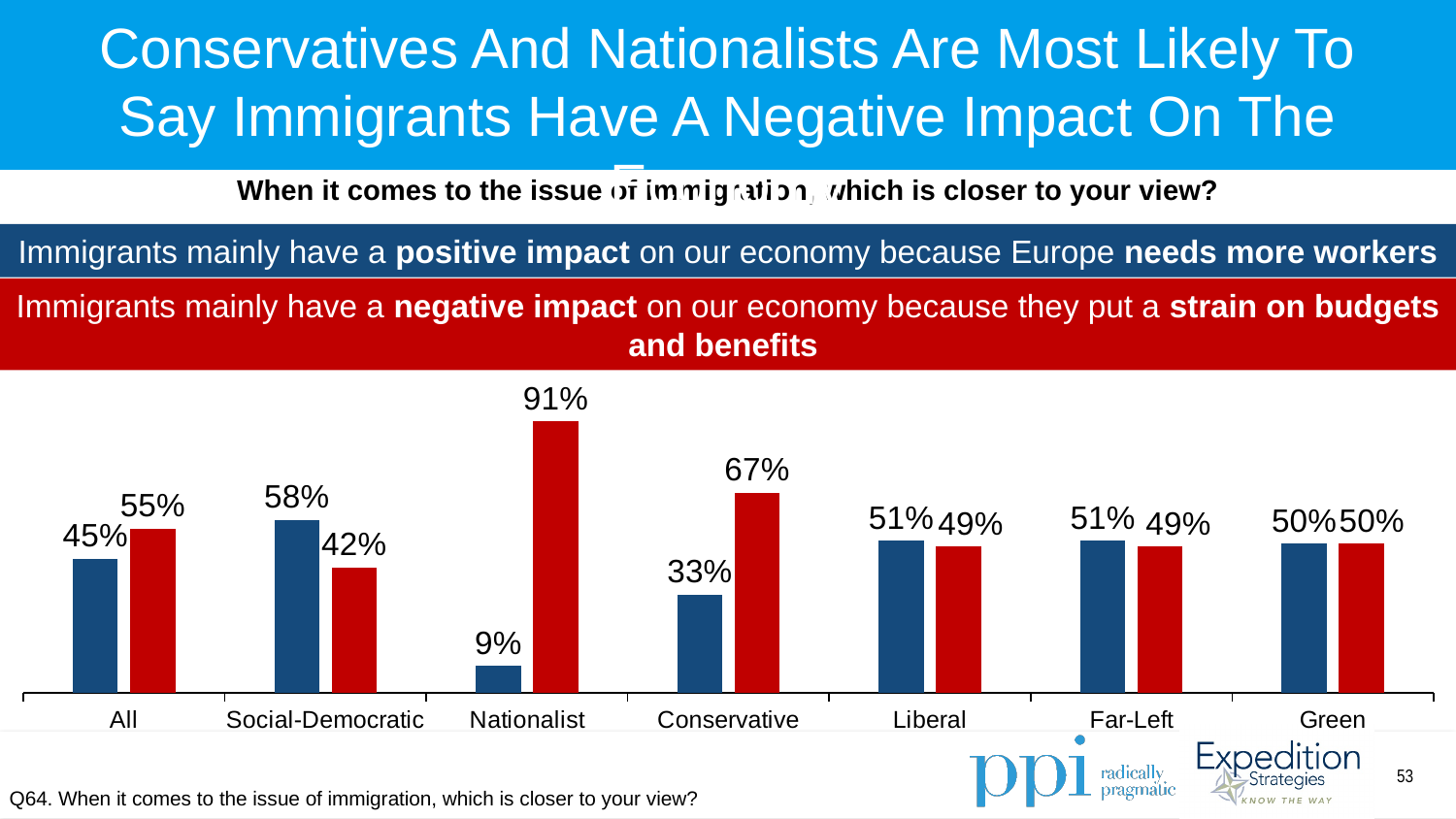

Conservatives And Nationalists Are Most Likely To Say Immigrants Have A Negative Impact On The Economy
When it comes to the issue of immigration, which is closer to your view?
Immigrants mainly have a positive impact on our economy because Europe needs more workers
Immigrants mainly have a negative impact on our economy because they put a strain on budgets and benefits

### Chart

| Category | Column2 | Column3 |
|---|---|---|
| All | 0.45 | 0.55 |
| Social-Democratic | 0.58 | 0.42 |
| Nationalist | 0.09 | 0.91 |
| Conservative | 0.33 | 0.67 |
| Liberal | 0.51 | 0.49 |
| Far-Left | 0.51 | 0.49 |
| Green | 0.5 | 0.5 |
Q64. When it comes to the issue of immigration, which is closer to your view?